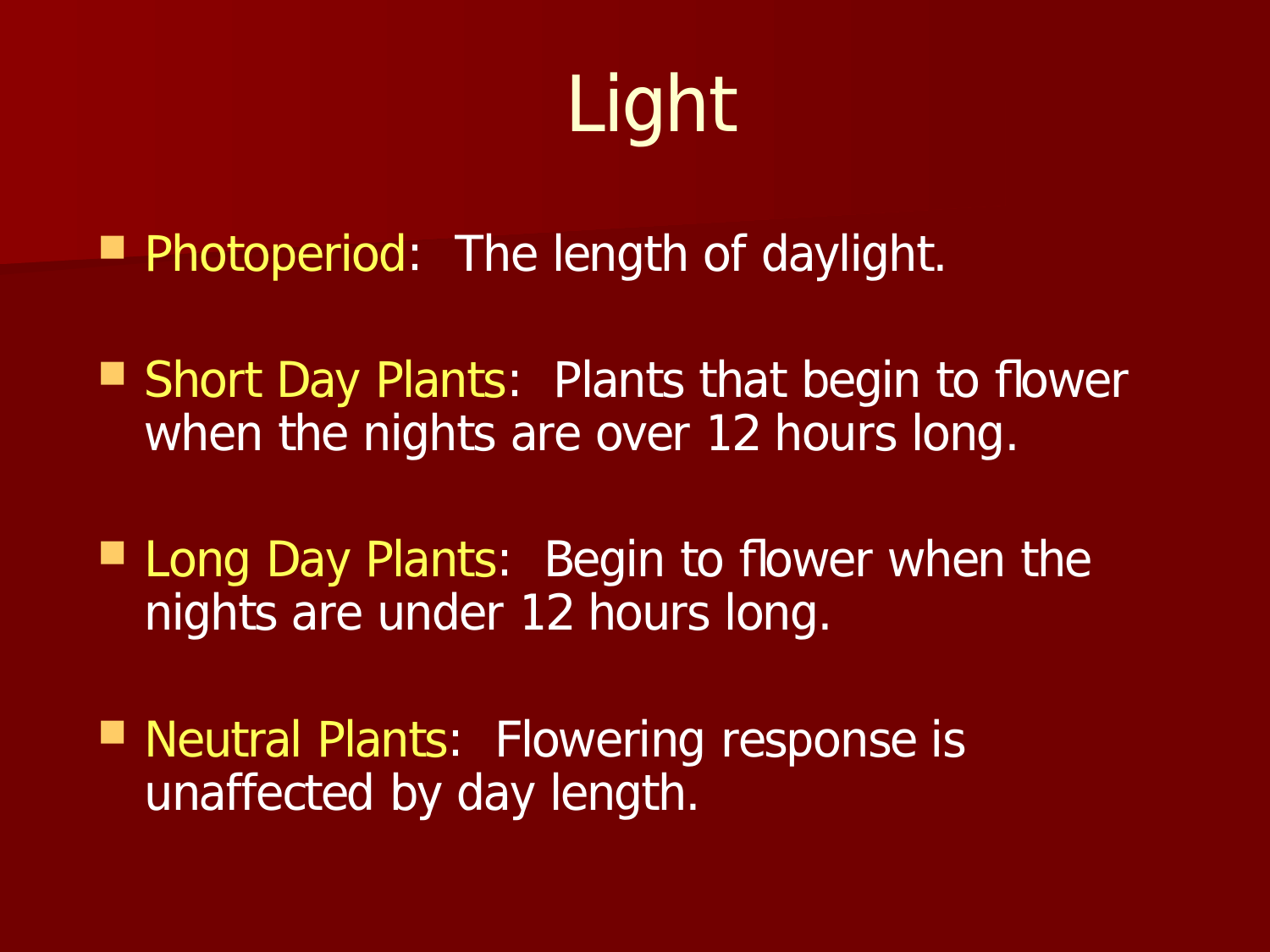

# Light
Photoperiod:  The length of daylight.

Short Day Plants:  Plants that begin to flower when the nights are over 12 hours long.

Long Day Plants:  Begin to flower when the nights are under 12 hours long.

Neutral Plants:  Flowering response is unaffected by day length.